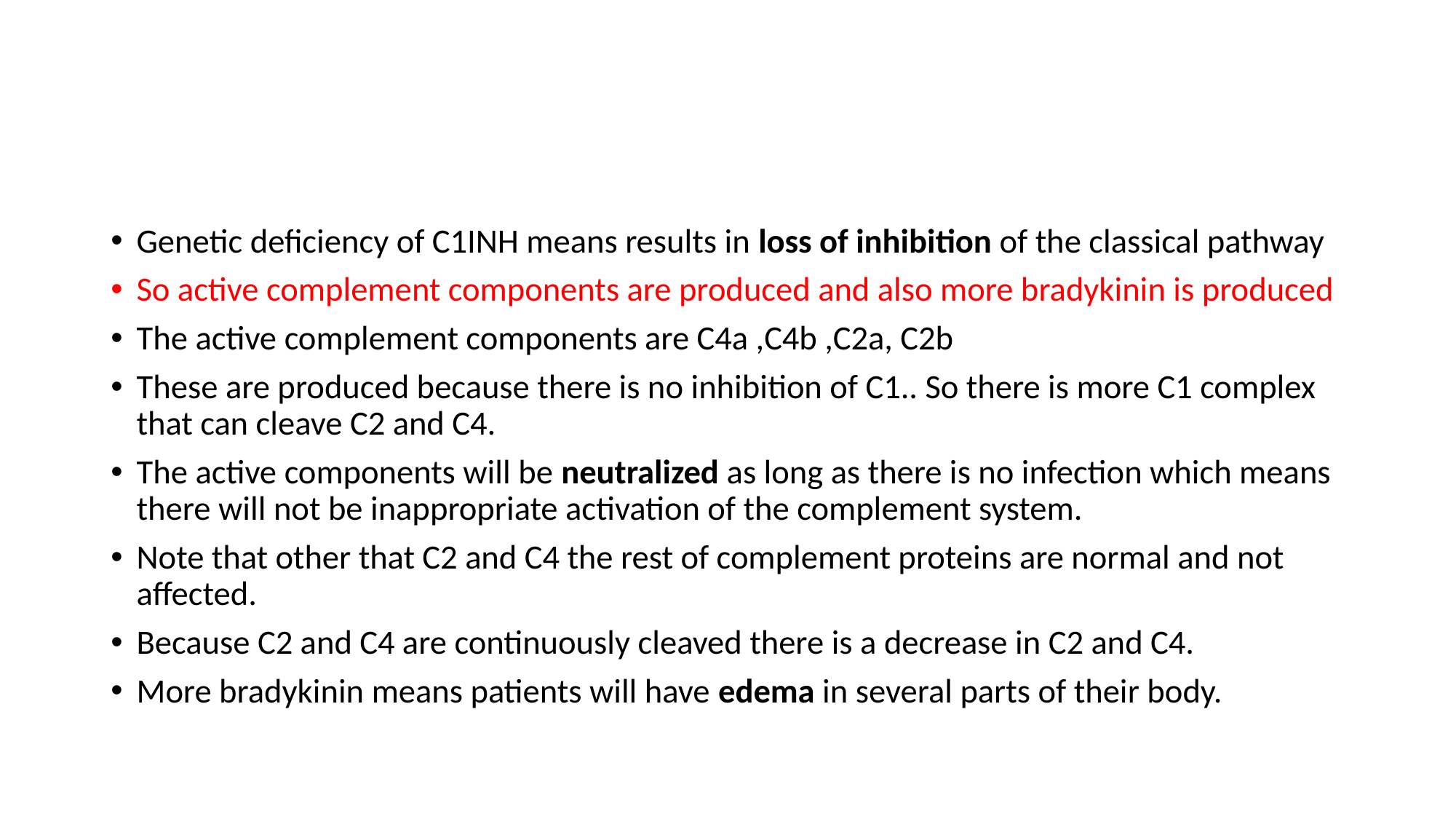

#
Genetic deficiency of C1INH means results in loss of inhibition of the classical pathway
So active complement components are produced and also more bradykinin is produced
The active complement components are C4a ,C4b ,C2a, C2b
These are produced because there is no inhibition of C1.. So there is more C1 complex that can cleave C2 and C4.
The active components will be neutralized as long as there is no infection which means there will not be inappropriate activation of the complement system.
Note that other that C2 and C4 the rest of complement proteins are normal and not affected.
Because C2 and C4 are continuously cleaved there is a decrease in C2 and C4.
More bradykinin means patients will have edema in several parts of their body.